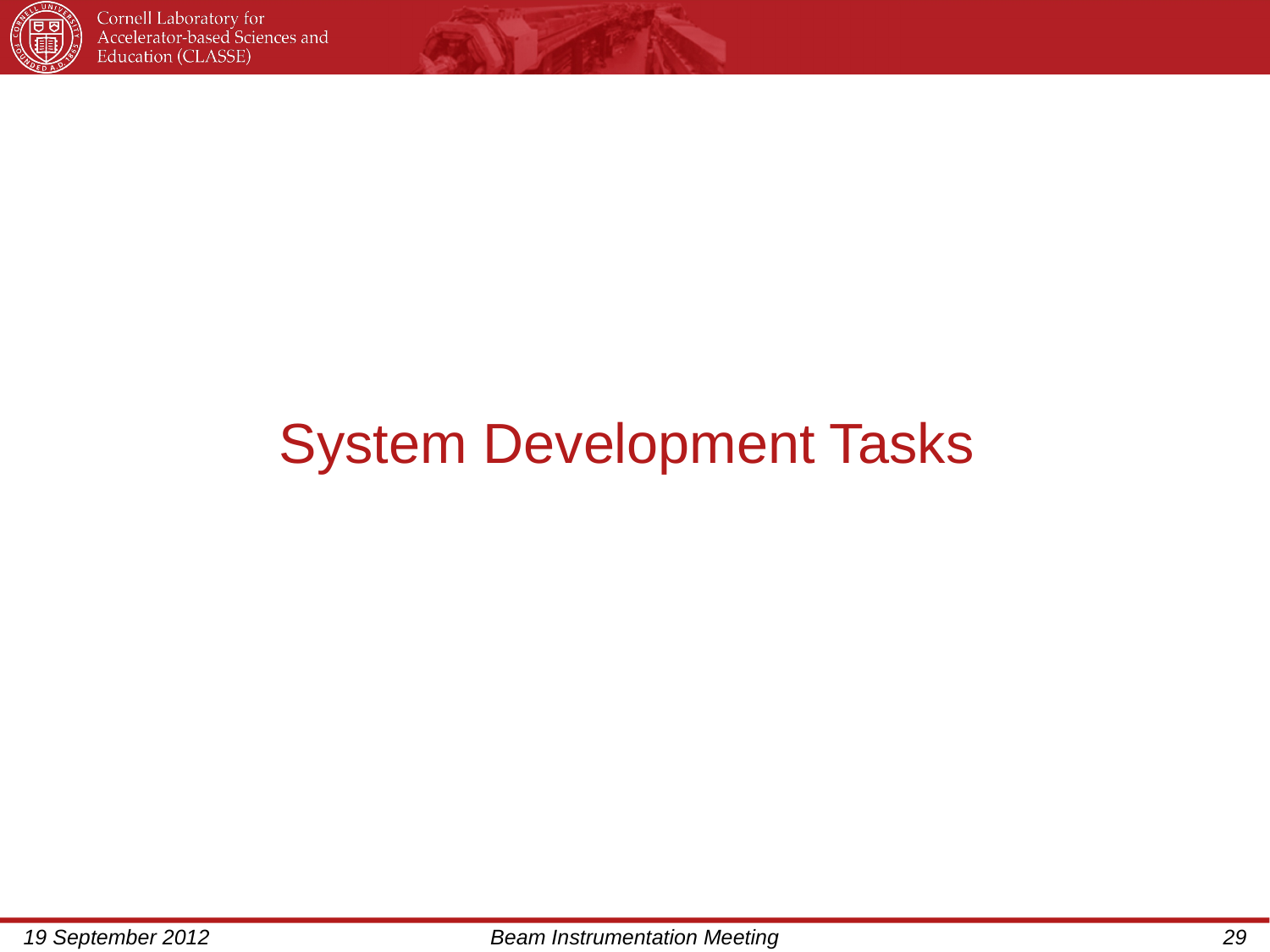

#

                 System Development Tasks
19 September 2012
Beam Instrumentation Meeting
29